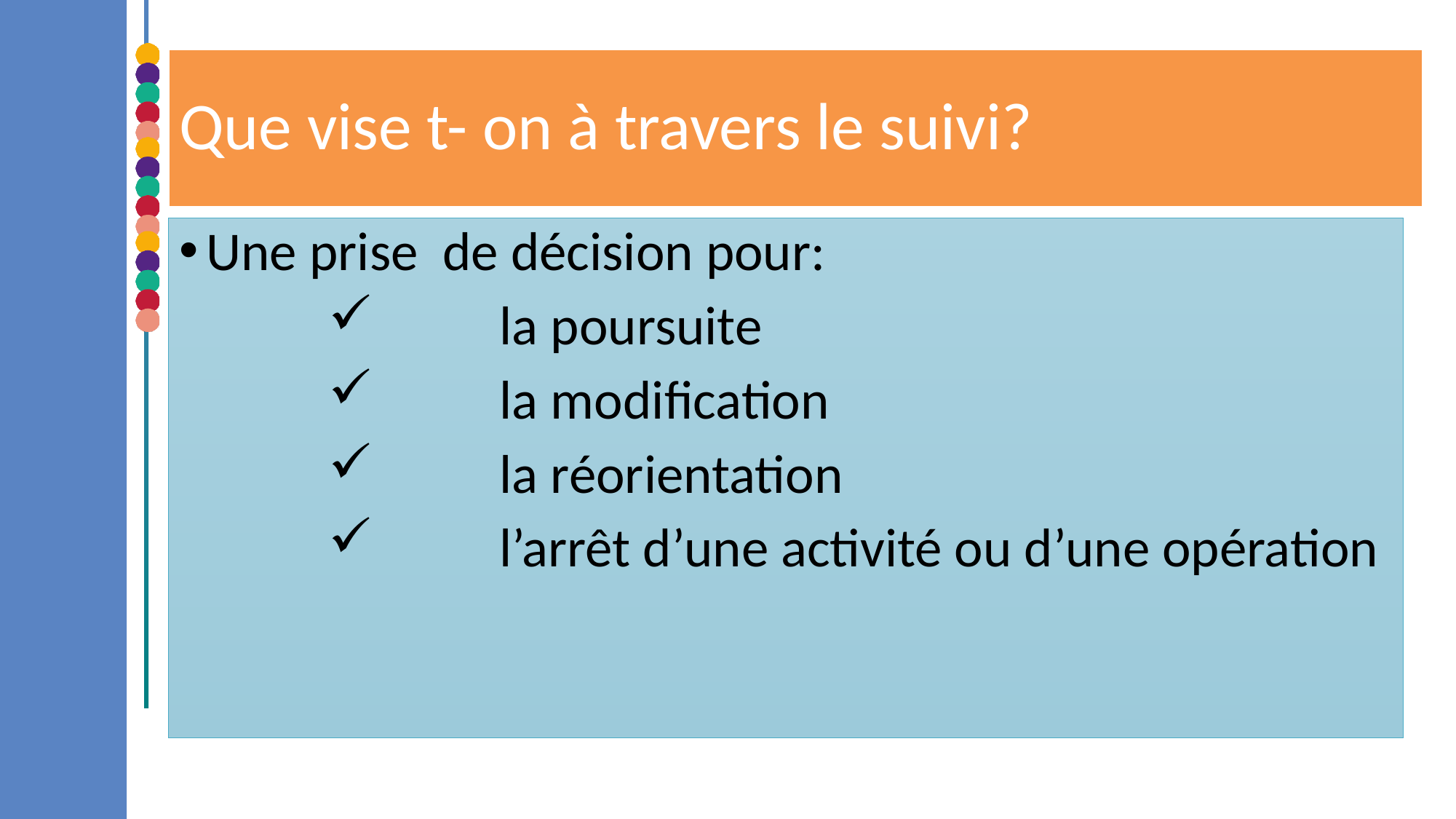

# Que vise t- on à travers le suivi?
Une prise  de décision pour:
      la poursuite
      la modification
      la réorientation
      l’arrêt d’une activité ou d’une opération